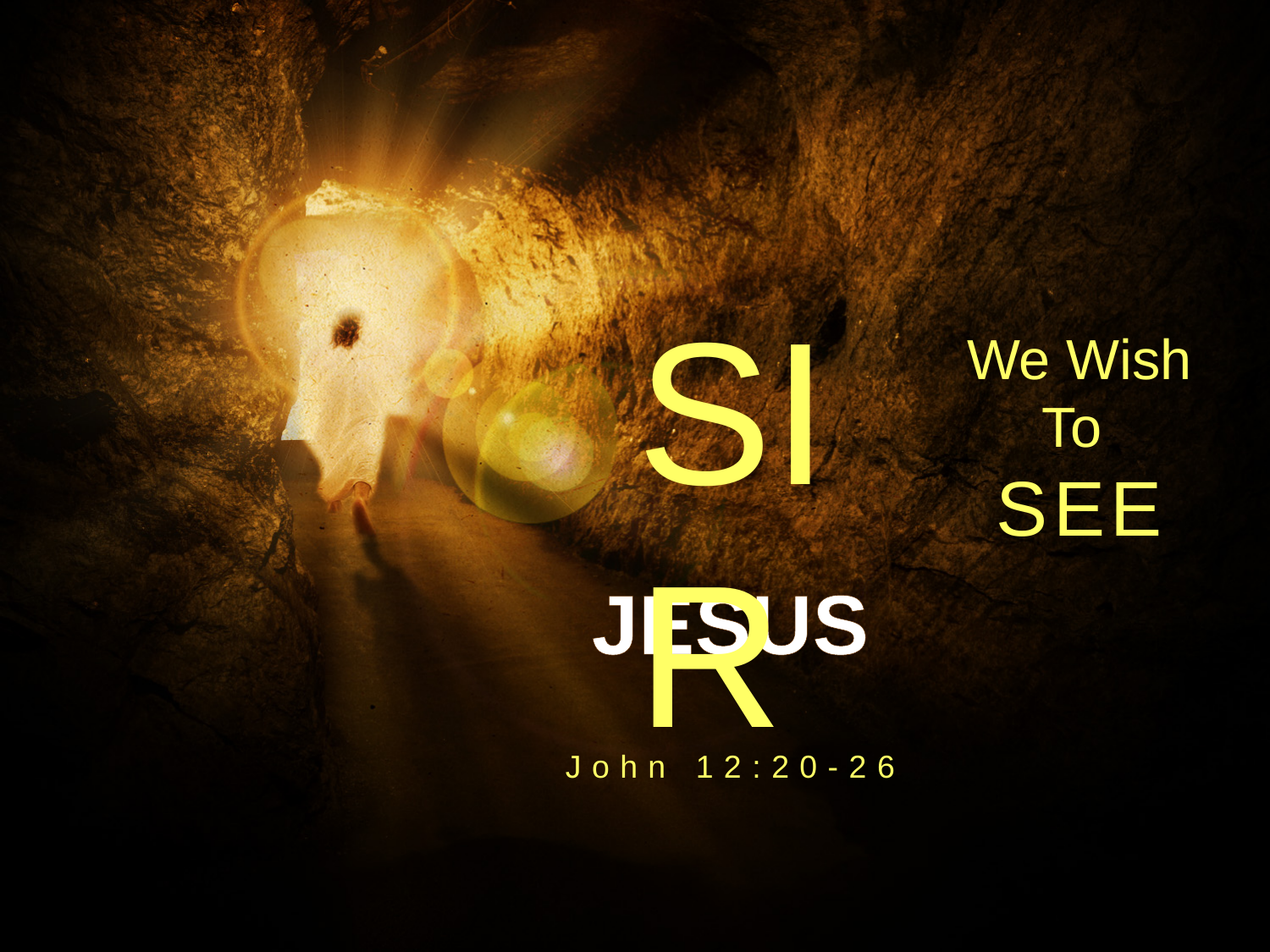

SIR
We Wish To
SEE
# JESUS
John 12:20-26